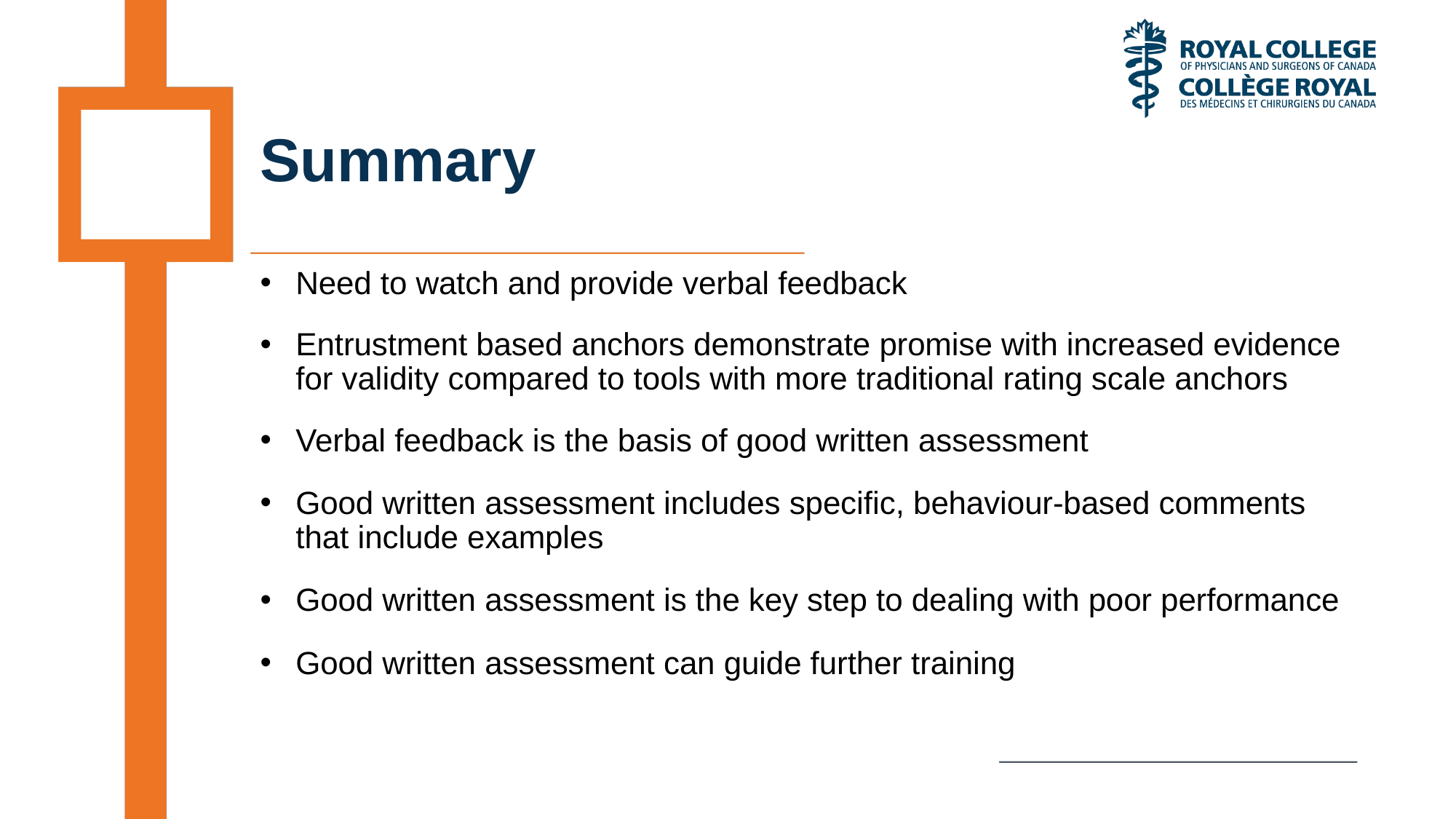

# Summary
Need to watch and provide verbal feedback

Entrustment based anchors demonstrate promise with increased evidence for validity compared to tools with more traditional rating scale anchors

Verbal feedback is the basis of good written assessment

Good written assessment includes specific, behaviour-based comments that include examples

Good written assessment is the key step to dealing with poor performance

Good written assessment can guide further training